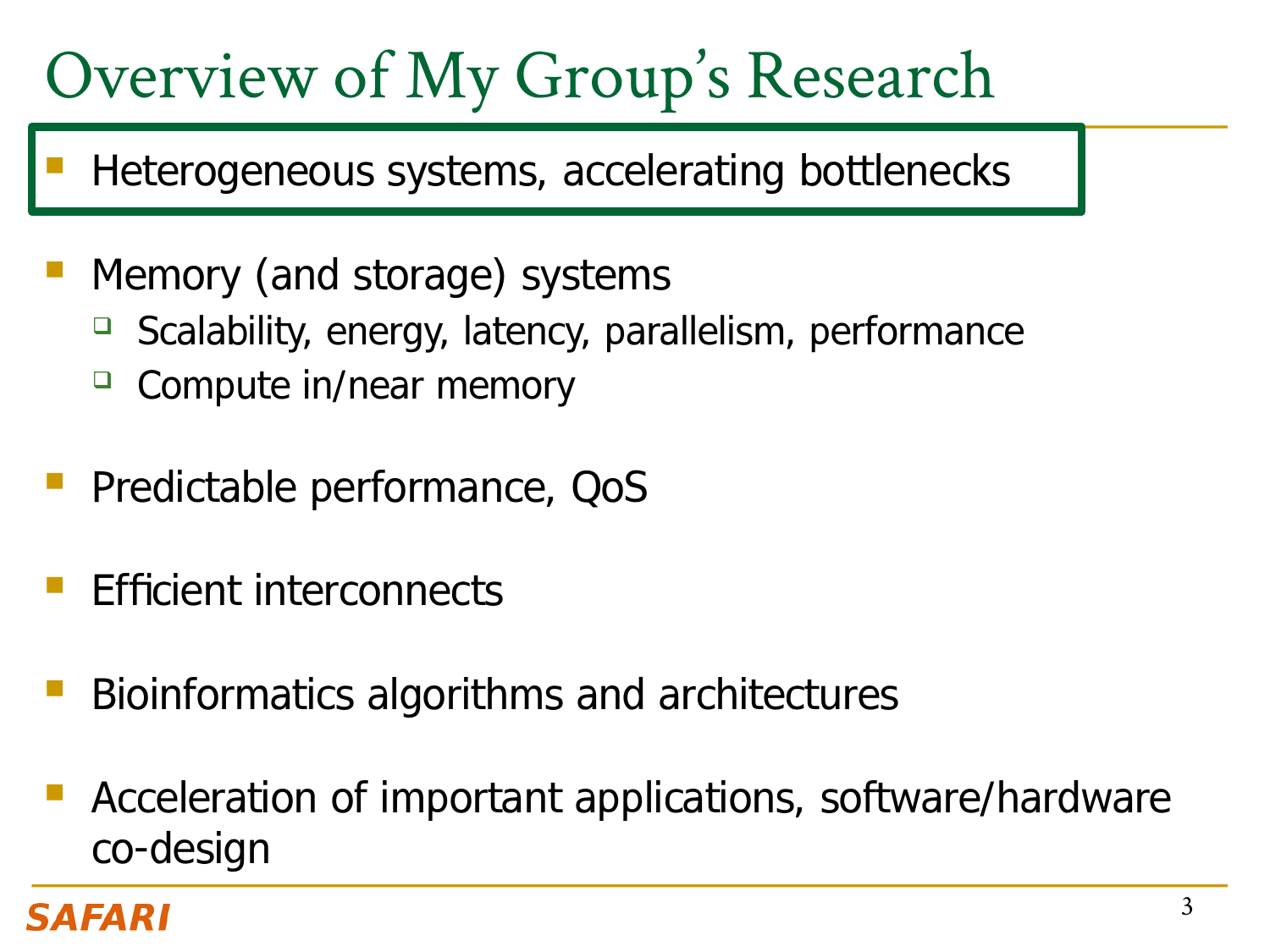

# Overview of My Group’s Research

Heterogeneous systems, accelerating bottlenecks

Memory (and storage) systems
Scalability, energy, latency, parallelism, performance
Compute in/near memory

Predictable performance, QoS

Efficient interconnects

Bioinformatics algorithms and architectures

Acceleration of important applications, software/hardware co-design

3